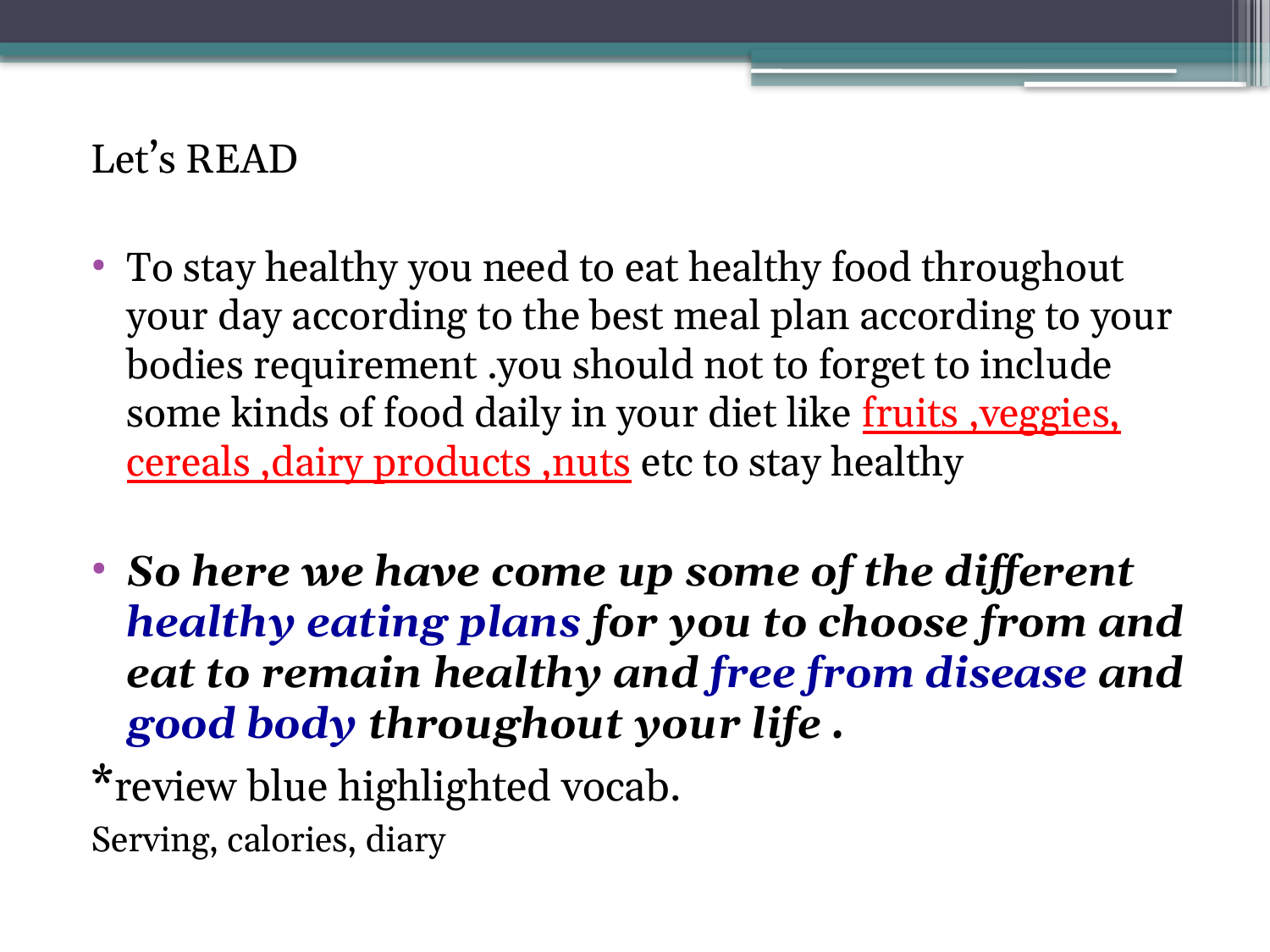

Let’s READ

To stay healthy you need to eat healthy food throughout your day according to the best meal plan according to your bodies requirement .you should not to forget to include some kinds of food daily in your diet like fruits ,veggies, cereals ,dairy products ,nuts etc to stay healthy

So here we have come up some of the different healthy eating plans for you to choose from and eat to remain healthy and free from disease and good body throughout your life .
*review blue highlighted vocab.
Serving, calories, diary